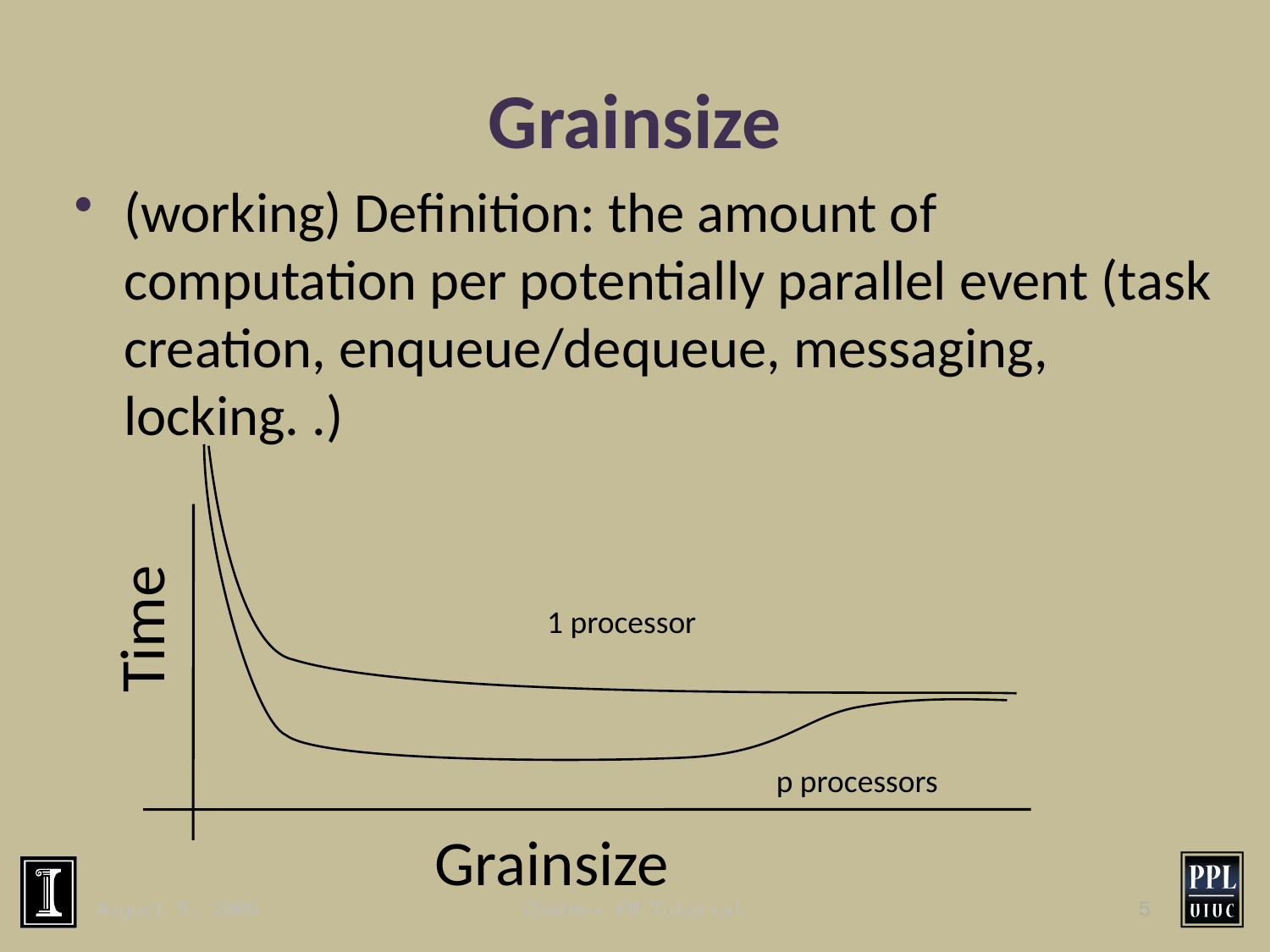

# Grainsize
(working) Definition: the amount of computation per potentially parallel event (task creation, enqueue/dequeue, messaging, locking. .)

Time
1 processor
p processors
Grainsize
August 5, 2009
Charm++ PM Tutorial
5